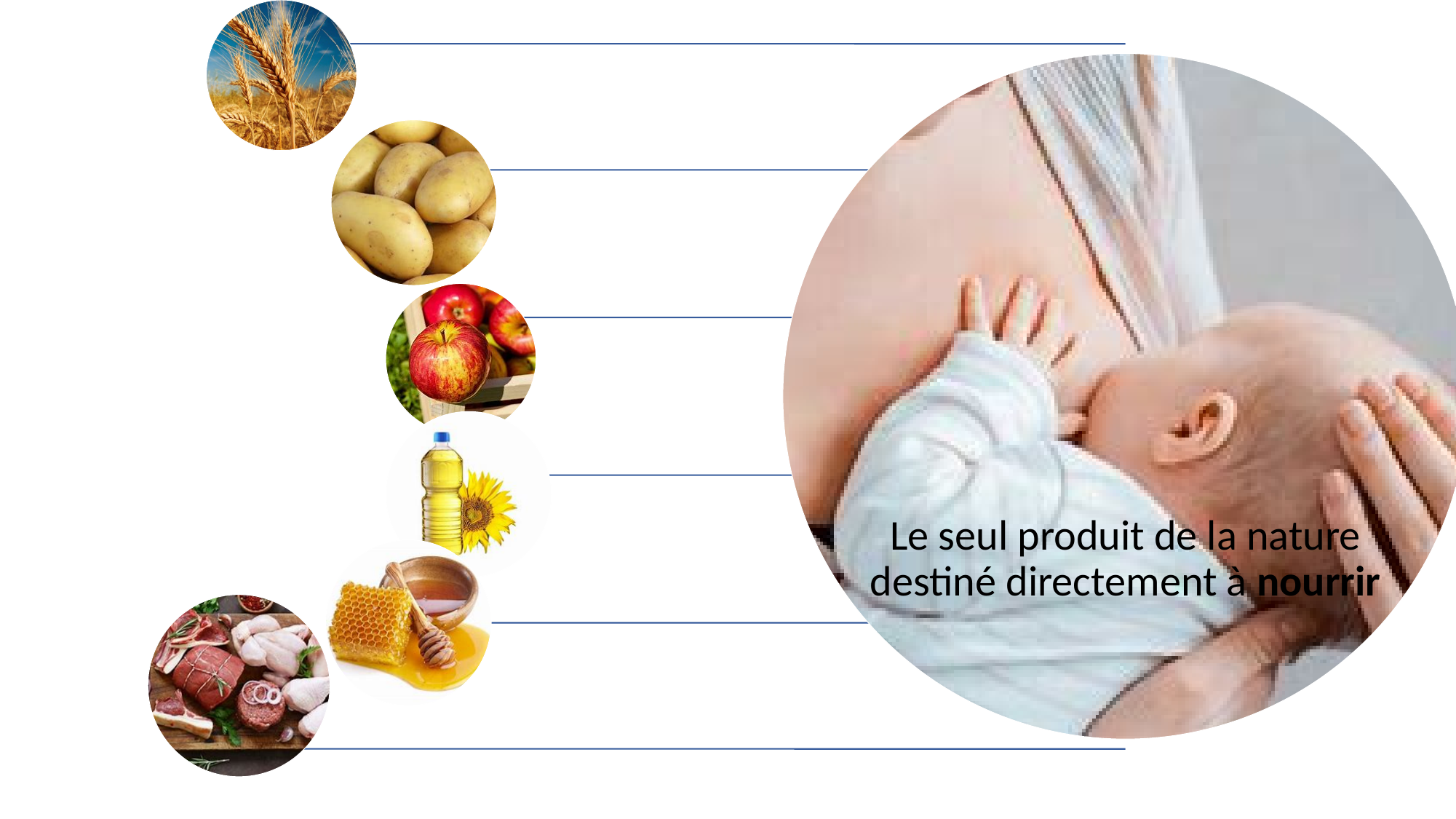

Le seul produit de la nature destiné directement à nourrir